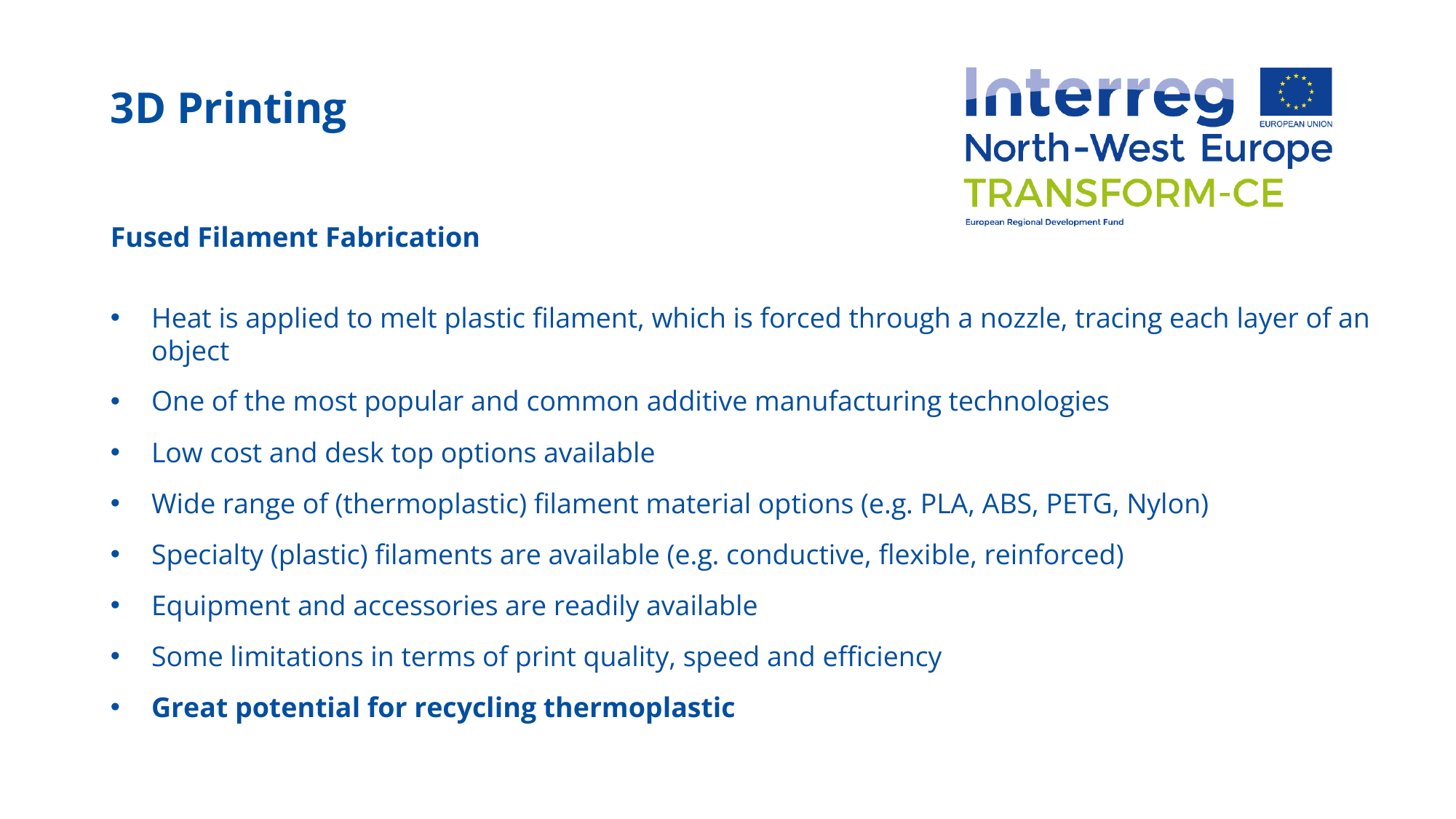

3D Printing
Fused Filament Fabrication

Heat is applied to melt plastic filament, which is forced through a nozzle, tracing each layer of an object
One of the most popular and common additive manufacturing technologies
Low cost and desk top options available
Wide range of (thermoplastic) filament material options (e.g. PLA, ABS, PETG, Nylon)
Specialty (plastic) filaments are available (e.g. conductive, flexible, reinforced)
Equipment and accessories are readily available
Some limitations in terms of print quality, speed and efficiency
Great potential for recycling thermoplastic